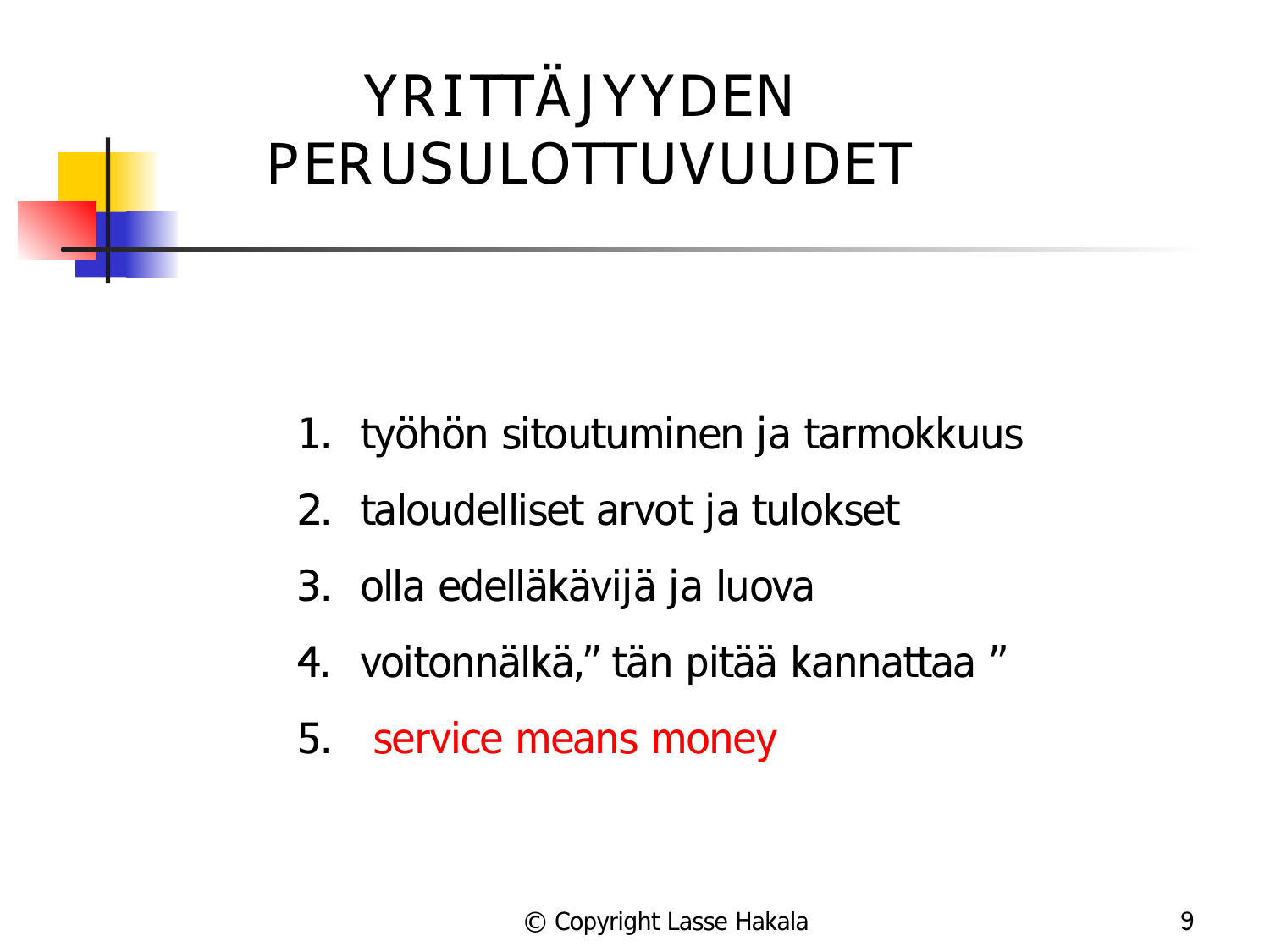

YRITTÄJYYDEN
PERUSULOTTUVUUDET

työhön sitoutuminen ja tarmokkuus
taloudelliset arvot ja tulokset
olla edelläkävijä ja luova
voitonnälkä,” tän pitää kannattaa ”
 service means money
© Copyright Lasse Hakala
9